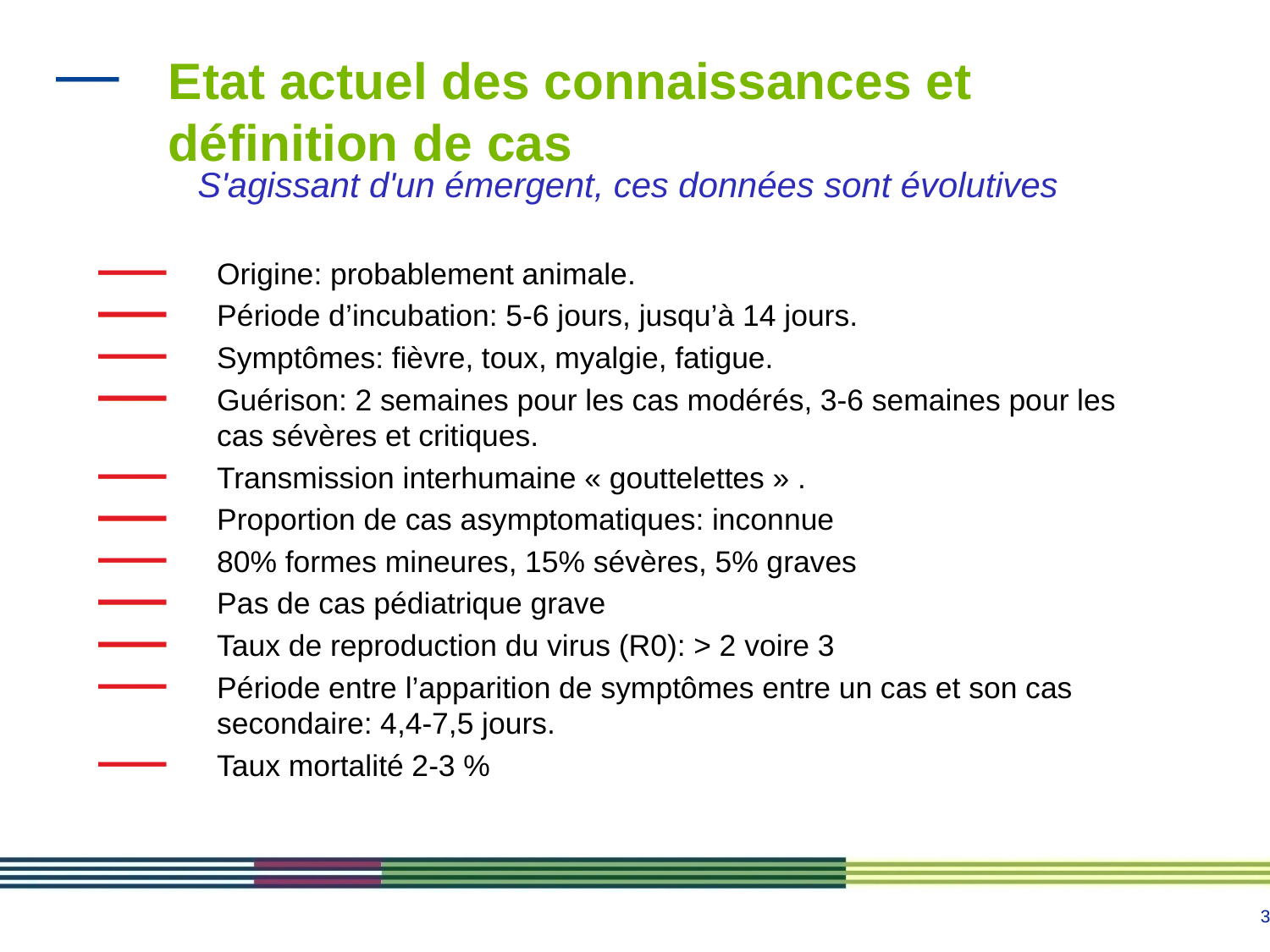

# Etat actuel des connaissances et définition de cas
S'agissant d'un émergent, ces données sont évolutives

Origine: probablement animale.
Période d’incubation: 5-6 jours, jusqu’à 14 jours.
Symptômes: fièvre, toux, myalgie, fatigue.
Guérison: 2 semaines pour les cas modérés, 3-6 semaines pour les cas sévères et critiques.
Transmission interhumaine « gouttelettes » .
Proportion de cas asymptomatiques: inconnue
80% formes mineures, 15% sévères, 5% graves
Pas de cas pédiatrique grave
Taux de reproduction du virus (R0): > 2 voire 3
Période entre l’apparition de symptômes entre un cas et son cas secondaire: 4,4-7,5 jours.
Taux mortalité 2-3 %